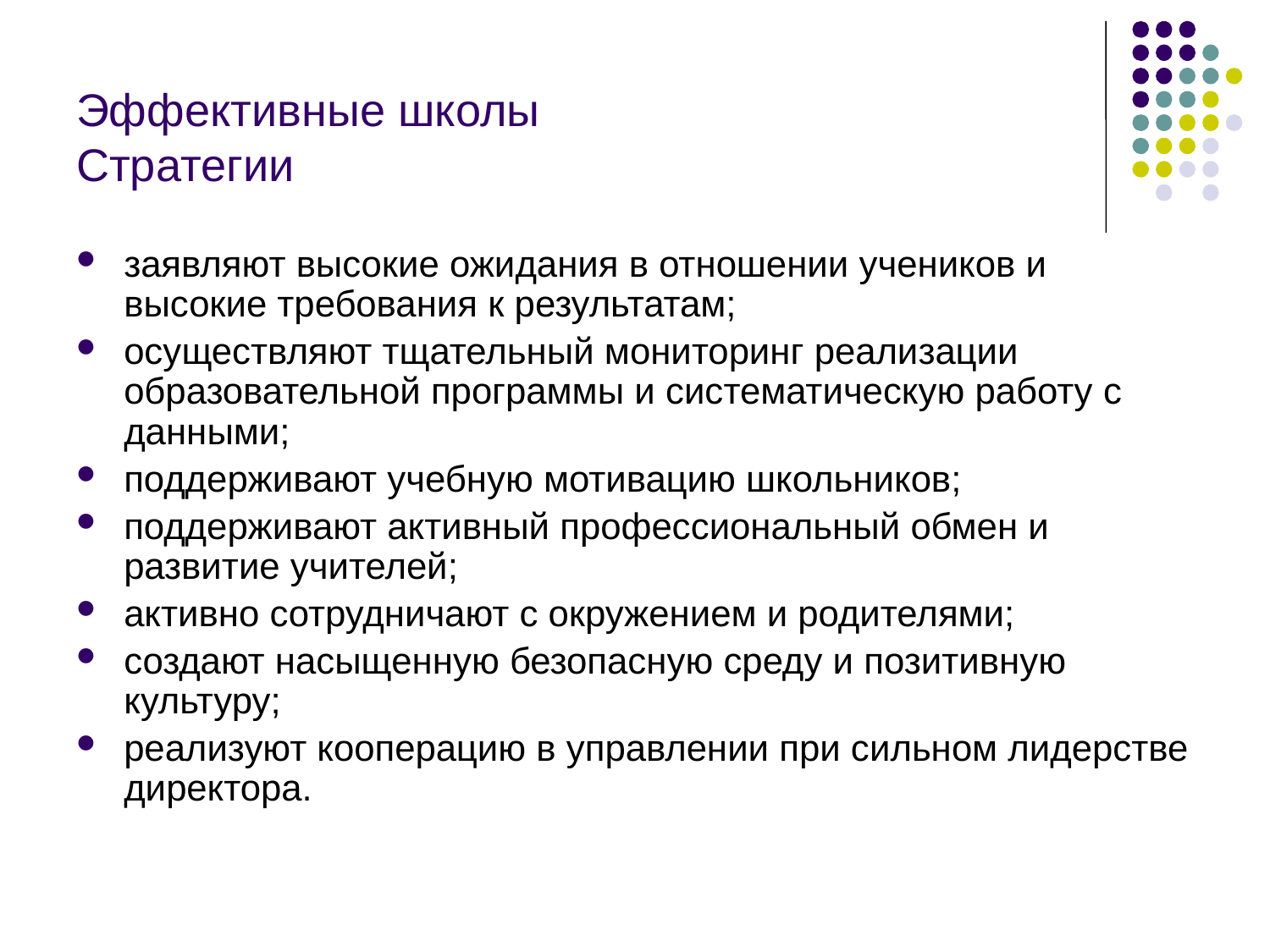

# Эффективные школы Стратегии
заявляют высокие ожидания в отношении учеников и высокие требования к результатам;
осуществляют тщательный мониторинг реализации образовательной программы и систематическую работу с данными;
поддерживают учебную мотивацию школьников;
поддерживают активный профессиональный обмен и развитие учителей;
активно сотрудничают с окружением и родителями;
создают насыщенную безопасную среду и позитивную культуру;
реализуют кооперацию в управлении при сильном лидерстве директора.